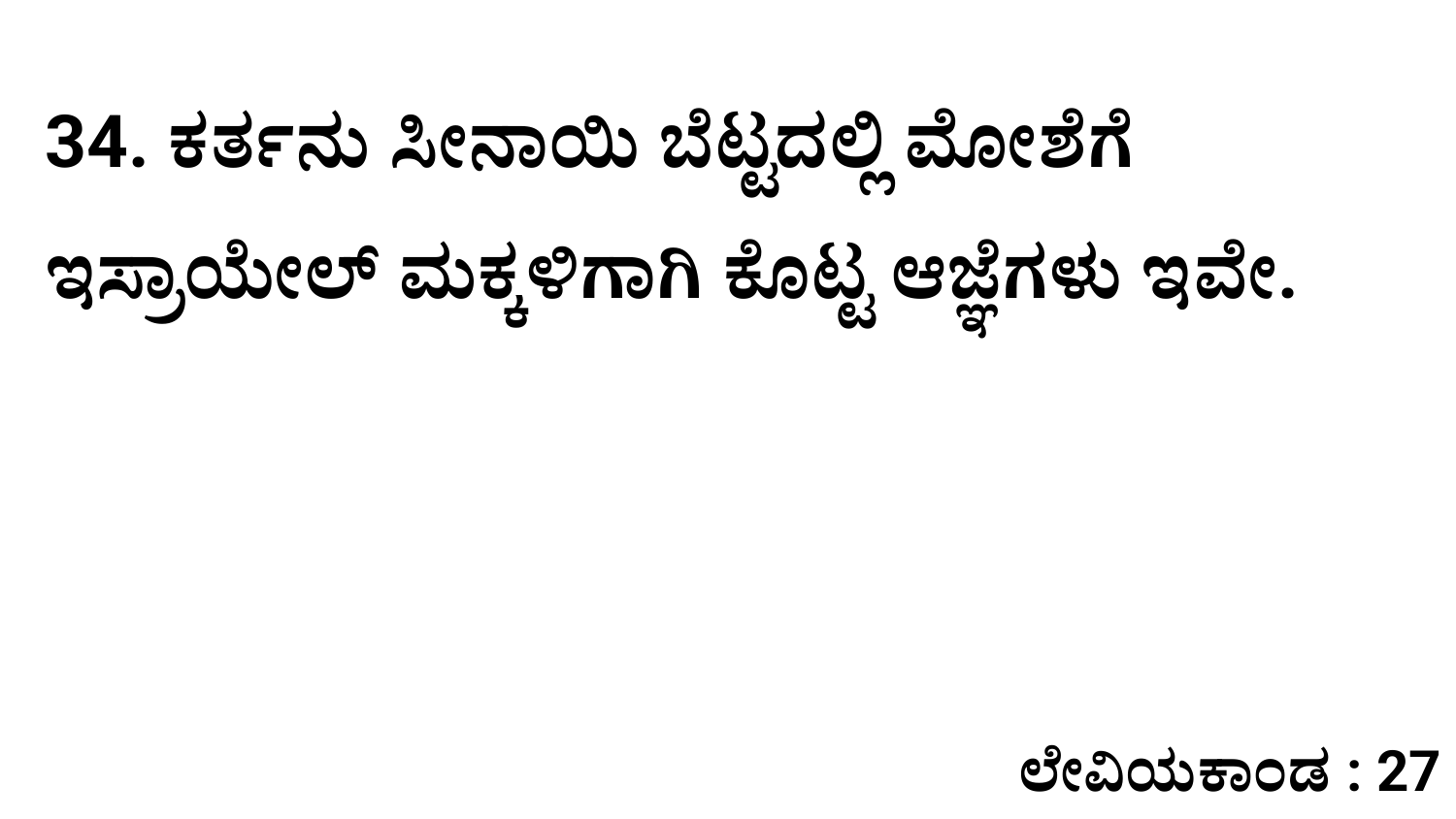

34. ಕರ್ತನು ಸೀನಾಯಿ ಬೆಟ್ಟದಲ್ಲಿ ಮೋಶೆಗೆ ಇಸ್ರಾಯೇಲ್‌ ಮಕ್ಕಳಿಗಾಗಿ ಕೊಟ್ಟ ಆಜ್ಞೆಗಳು ಇವೇ.
ಲೇವಿಯಕಾಂಡ : 27